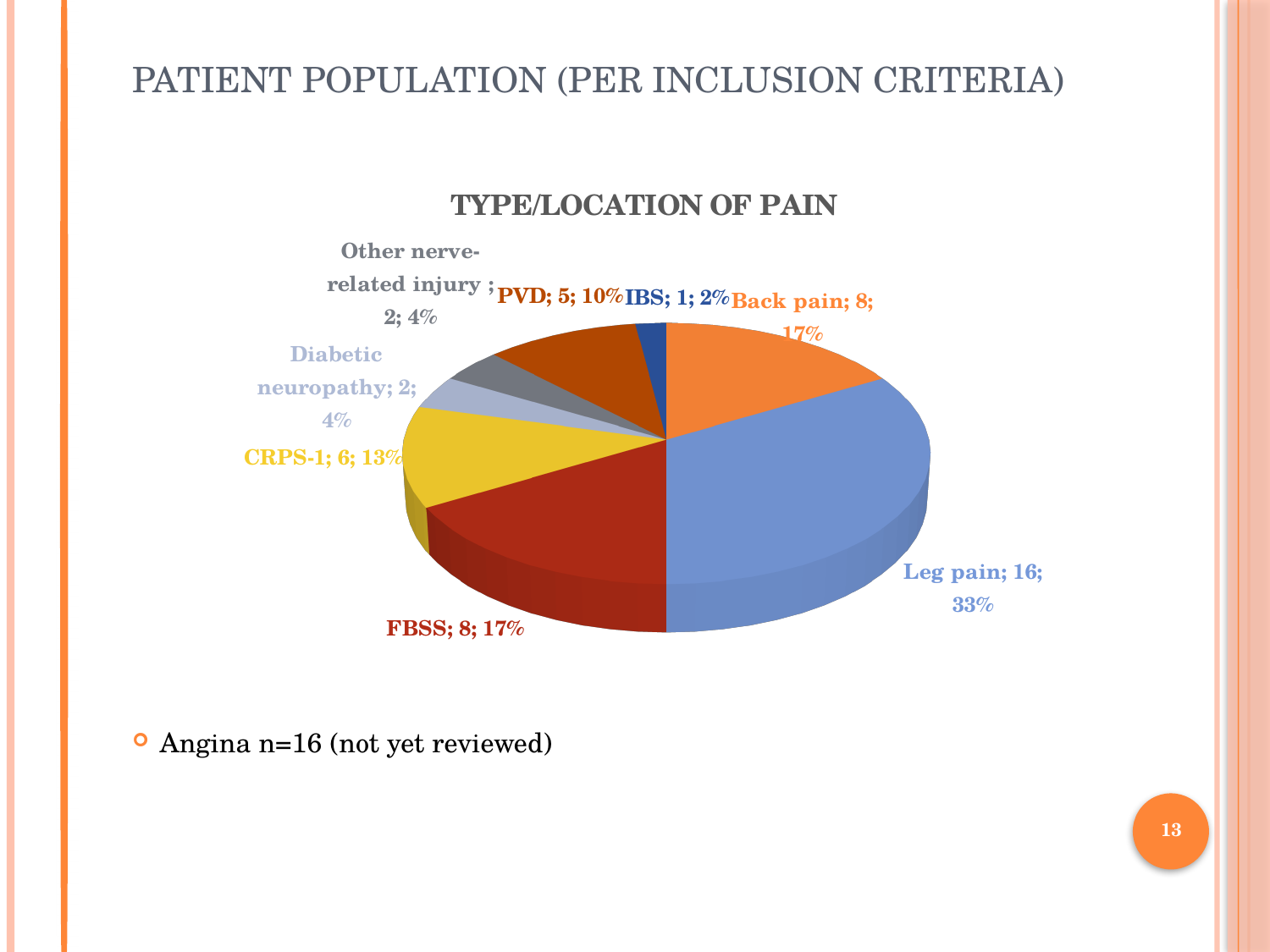

# Patient population (per inclusion criteria)

[unsupported chart]

Angina n=16 (not yet reviewed)

13